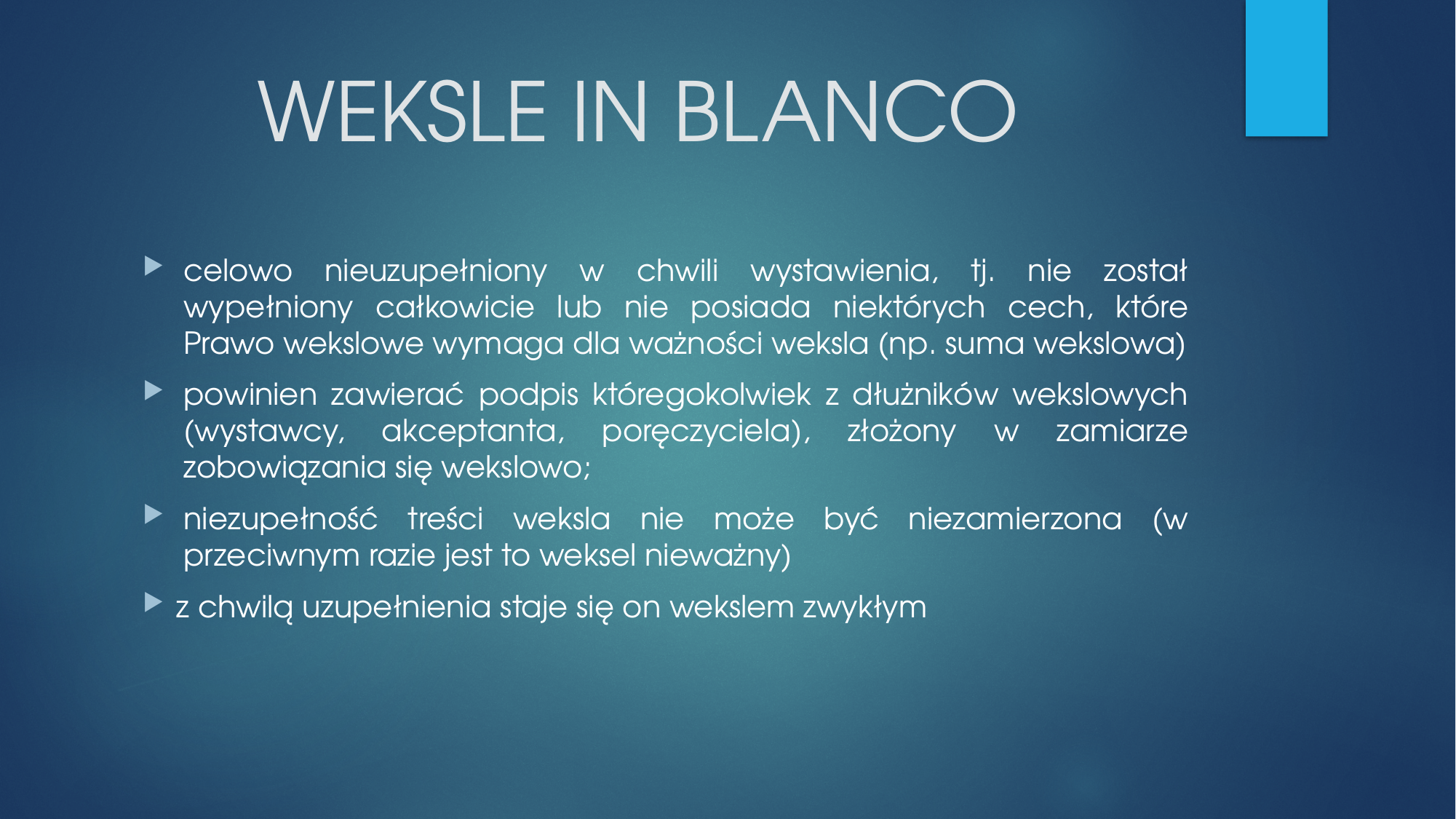

# WEKSLE IN BLANCO
celowo nieuzupełniony w chwili wystawienia, tj. nie został wypełniony całkowicie lub nie posiada niektórych cech, które Prawo wekslowe wymaga dla ważności weksla (np. suma wekslowa)
powinien zawierać podpis któregokolwiek z dłużników wekslowych (wystawcy, akceptanta, poręczyciela), złożony w zamiarze zobowiązania się wekslowo;
niezupełność treści weksla nie może być niezamierzona (w przeciwnym razie jest to weksel nieważny)
z chwilą uzupełnienia staje się on wekslem zwykłym